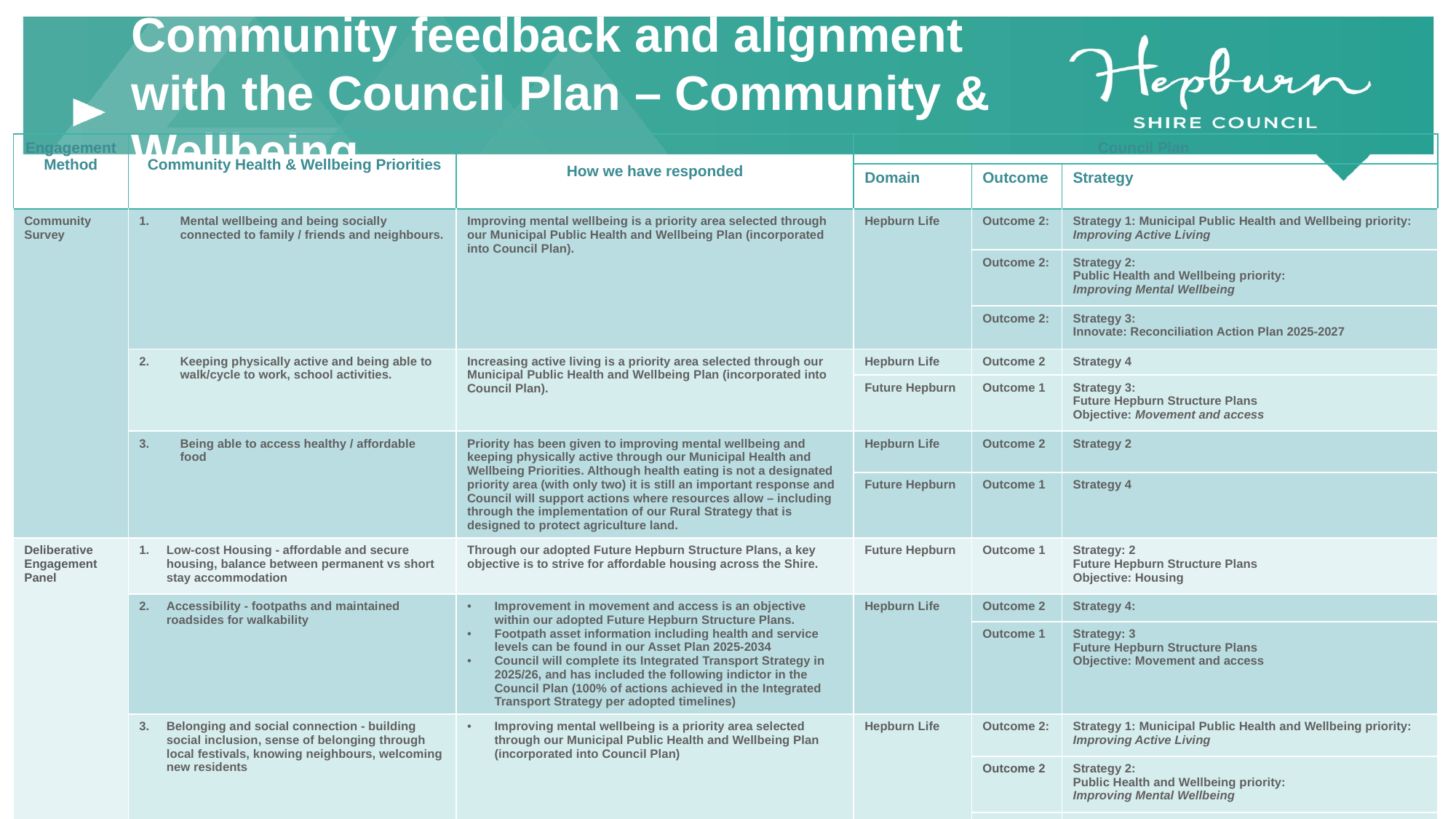

# Community feedback and alignment with the Council Plan – Community & Wellbeing
| Engagement Method | Community Health & Wellbeing Priorities | How we have responded | Council Plan |  |  |
| --- | --- | --- | --- | --- | --- |
|  |  |  | Domain | Outcome | Strategy |
| Community Survey | Mental wellbeing and being socially connected to family / friends and neighbours. | Improving mental wellbeing is a priority area selected through our Municipal Public Health and Wellbeing Plan (incorporated into Council Plan). | Hepburn Life | Outcome 2: | Strategy 1: Municipal Public Health and Wellbeing priority: Improving Active Living |
|  |  |  |  | Outcome 2: | Strategy 2: Public Health and Wellbeing priority: Improving Mental Wellbeing |
|  |  |  |  | Outcome 2: | Strategy 3: Innovate: Reconciliation Action Plan 2025-2027 |
|  | Keeping physically active and being able to walk/cycle to work, school activities. | Increasing active living is a priority area selected through our Municipal Public Health and Wellbeing Plan (incorporated into Council Plan). | Hepburn Life | Outcome 2 | Strategy 4 |
|  |  |  | Future Hepburn | Outcome 1 | Strategy 3: Future Hepburn Structure Plans Objective: Movement and access |
|  | Being able to access healthy / affordable food | Priority has been given to improving mental wellbeing and keeping physically active through our Municipal Health and Wellbeing Priorities. Although health eating is not a designated priority area (with only two) it is still an important response and Council will support actions where resources allow – including through the implementation of our Rural Strategy that is designed to protect agriculture land. | Hepburn Life | Outcome 2 | Strategy 2 |
|  |  |  | Future Hepburn | Outcome 1 | Strategy 4 |
| Deliberative Engagement Panel | Low-cost Housing - affordable and secure housing, balance between permanent vs short stay accommodation | Through our adopted Future Hepburn Structure Plans, a key objective is to strive for affordable housing across the Shire. | Future Hepburn | Outcome 1 | Strategy: 2 Future Hepburn Structure Plans Objective: Housing |
|  | Accessibility - footpaths and maintained roadsides for walkability | Improvement in movement and access is an objective within our adopted Future Hepburn Structure Plans. Footpath asset information including health and service levels can be found in our Asset Plan 2025-2034 Council will complete its Integrated Transport Strategy in 2025/26, and has included the following indictor in the Council Plan (100% of actions achieved in the Integrated Transport Strategy per adopted timelines) | Hepburn Life | Outcome 2 | Strategy 4: |
|  |  |  |  | Outcome 1 | Strategy: 3 Future Hepburn Structure Plans Objective: Movement and access |
|  | Belonging and social connection - building social inclusion, sense of belonging through local festivals, knowing neighbours, welcoming new residents | Improving mental wellbeing is a priority area selected through our Municipal Public Health and Wellbeing Plan (incorporated into Council Plan) | Hepburn Life | Outcome 2: | Strategy 1: Municipal Public Health and Wellbeing priority: Improving Active Living |
|  |  |  |  | Outcome 2 | Strategy 2: Public Health and Wellbeing priority: Improving Mental Wellbeing |
|  |  |  |  | Outcome 2 | Strategy 3: Innovate: Reconciliation Action Plan 2025-2027 |
12 May 2025
Hepburn Shire Council
3